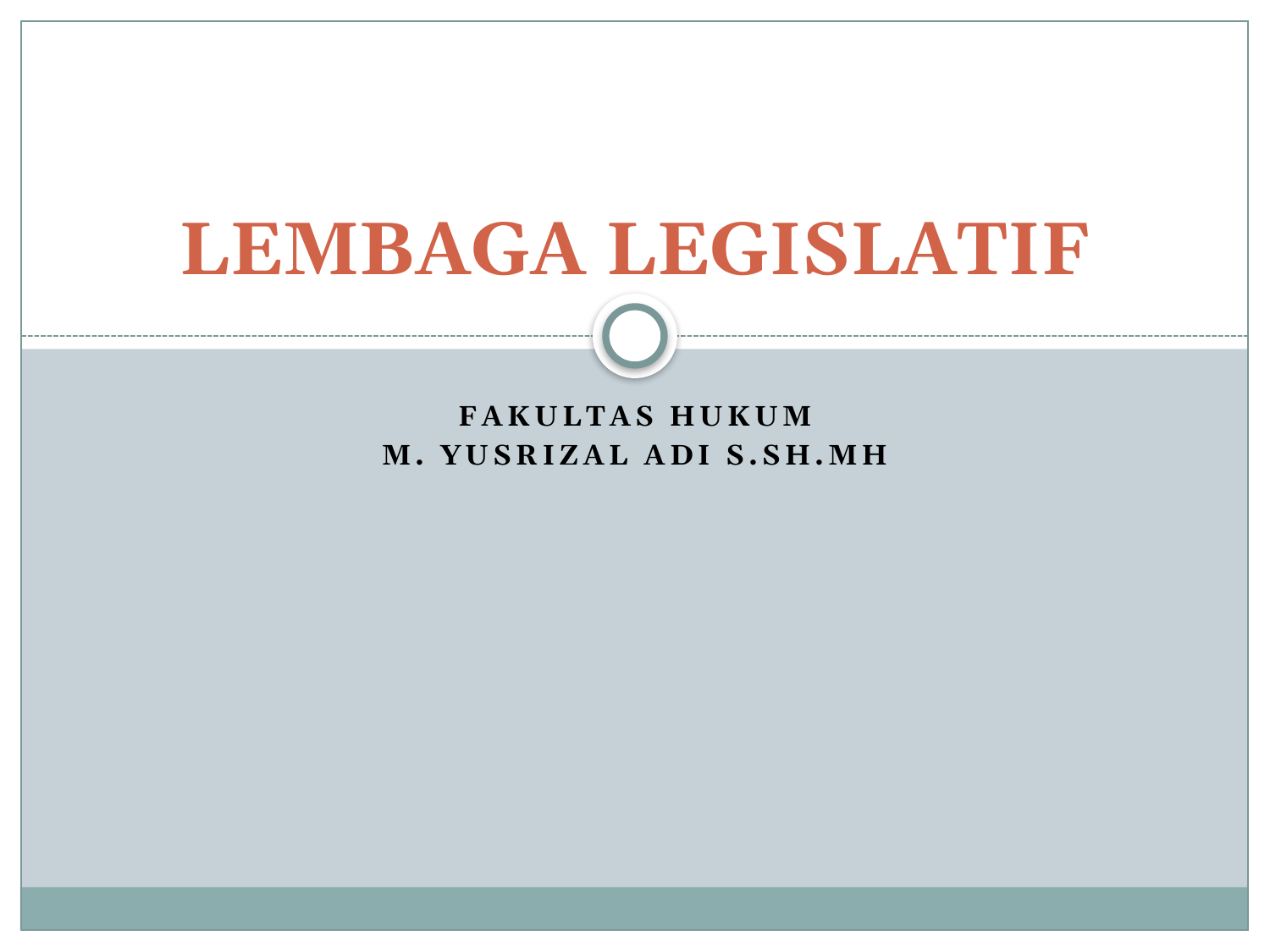

# LEMBAGA LEGISLATIF
FAKULTAS HUKUM
M. Yusrizal Adi S.SH.MH